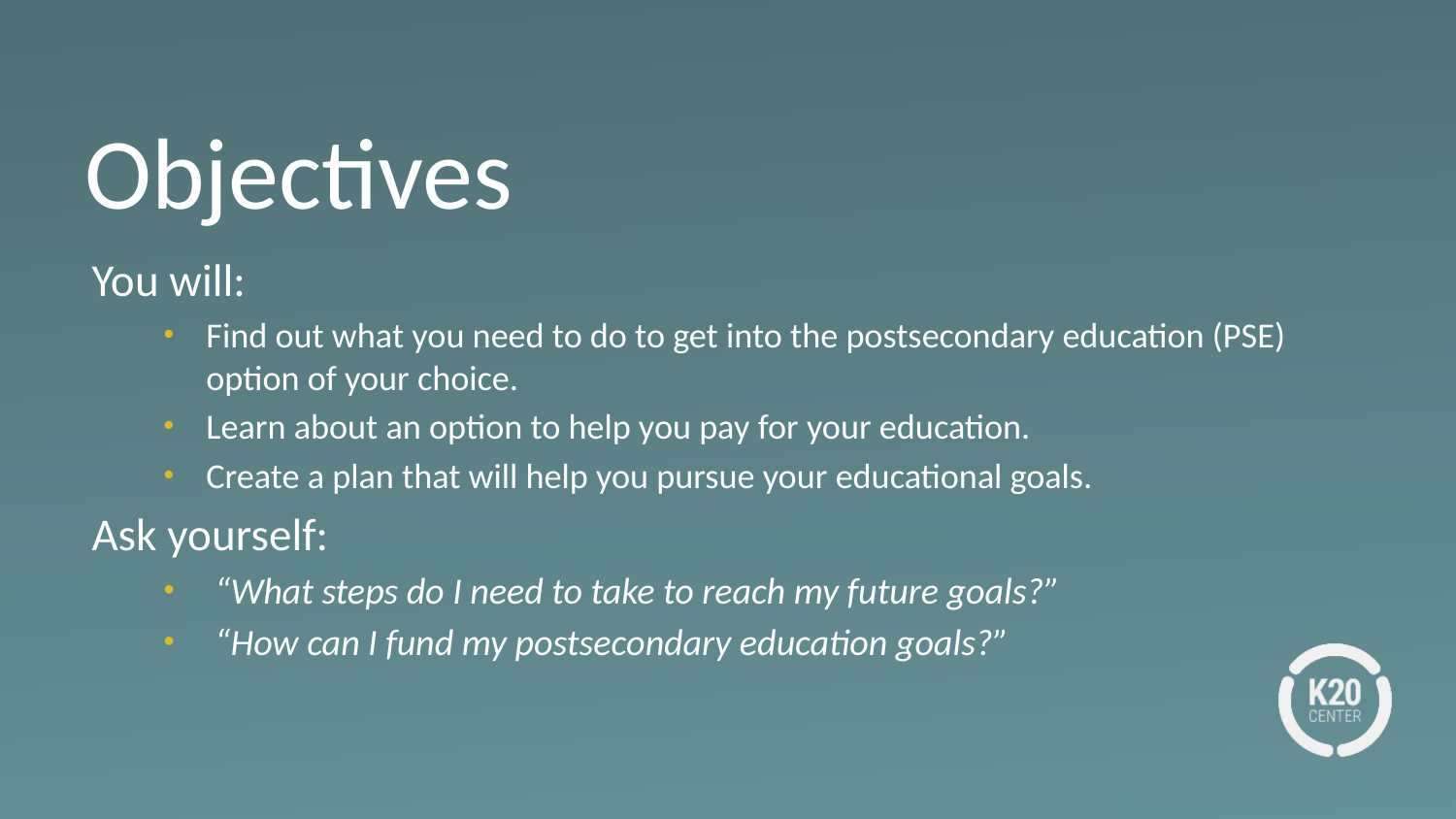

# Objectives
You will:
Find out what you need to do to get into the postsecondary education (PSE) option of your choice.
Learn about an option to help you pay for your education.
Create a plan that will help you pursue your educational goals.
Ask yourself:
“What steps do I need to take to reach my future goals?”
“How can I fund my postsecondary education goals?”